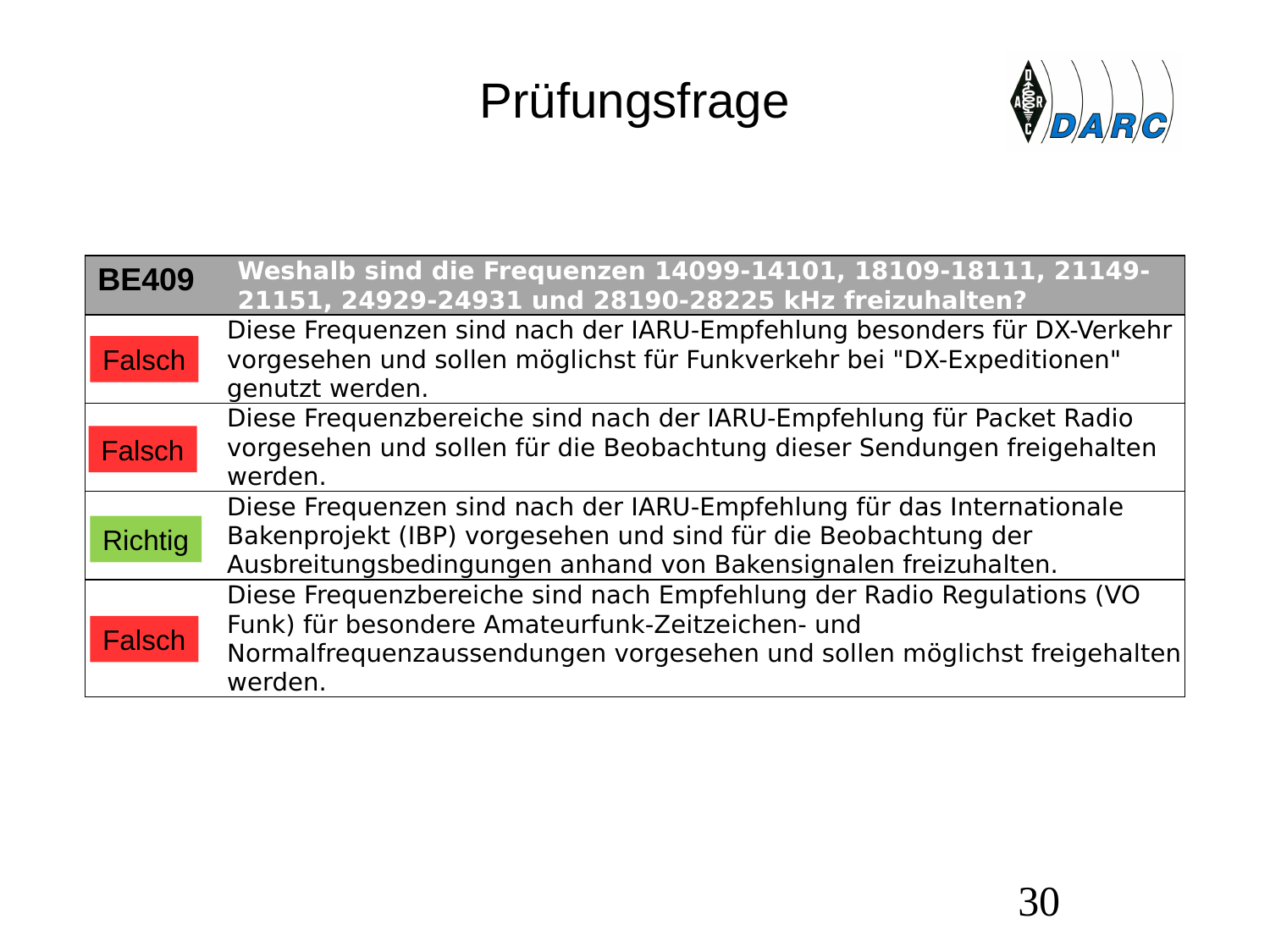

# Prüfungsfrage
| BE409 | Weshalb sind die Frequenzen 14099-14101, 18109-18111, 21149-21151, 24929-24931 und 28190-28225 kHz freizuhalten? |
| --- | --- |
| A | Diese Frequenzen sind nach der IARU-Empfehlung besonders für DX-Verkehr vorgesehen und sollen möglichst für Funkverkehr bei "DX-Expeditionen" genutzt werden. |
| B | Diese Frequenzbereiche sind nach der IARU-Empfehlung für Packet Radio vorgesehen und sollen für die Beobachtung dieser Sendungen freigehalten werden. |
| C | Diese Frequenzen sind nach der IARU-Empfehlung für das Internationale Bakenprojekt (IBP) vorgesehen und sind für die Beobachtung der Ausbreitungsbedingungen anhand von Bakensignalen freizuhalten. |
| D | Diese Frequenzbereiche sind nach Empfehlung der Radio Regulations (VO Funk) für besondere Amateurfunk-Zeitzeichen- und Normalfrequenzaussendungen vorgesehen und sollen möglichst freigehalten werden. |
Falsch

Falsch

Richtig

Falsch

30